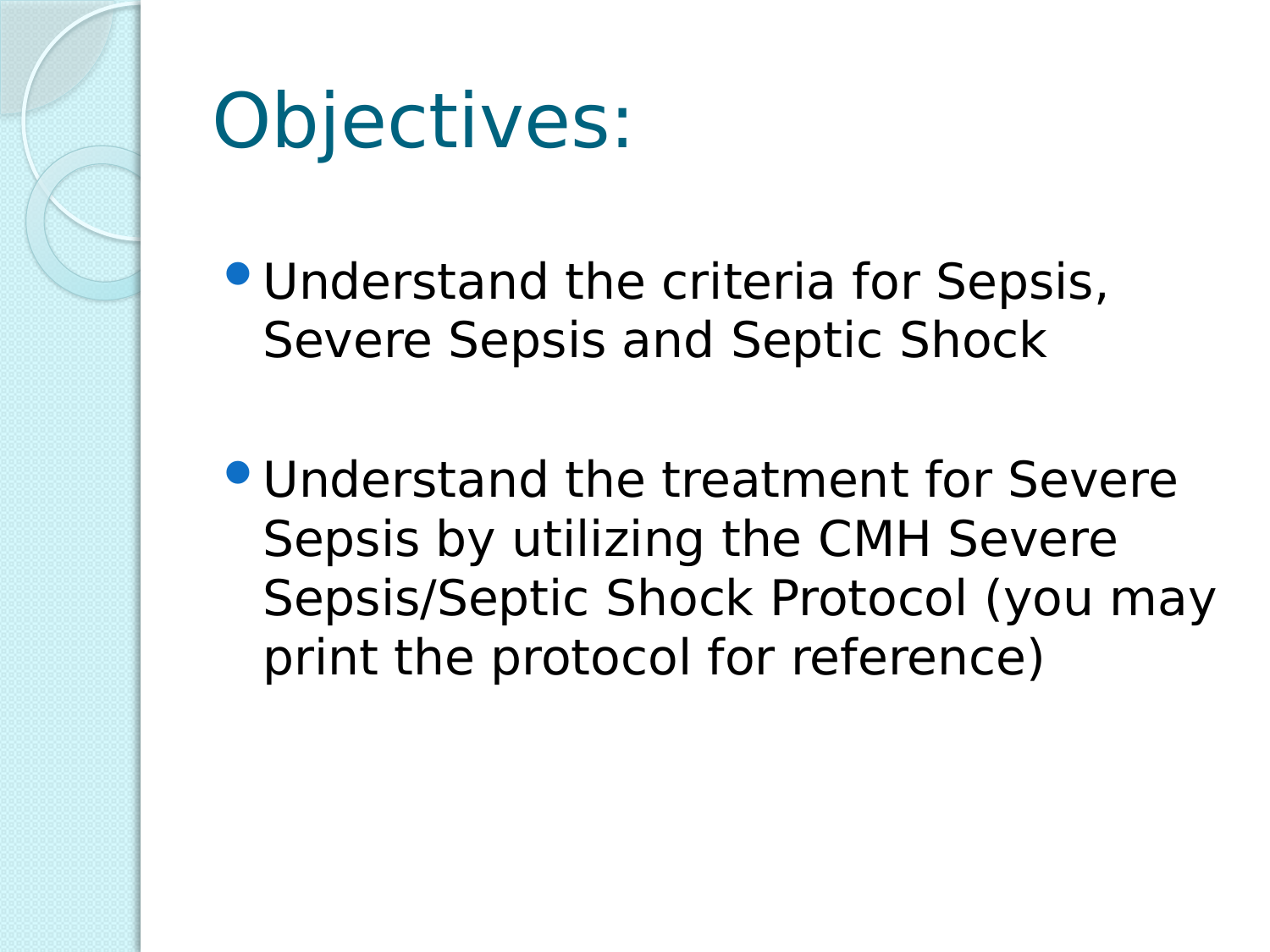

# Objectives:
Understand the criteria for Sepsis, Severe Sepsis and Septic Shock

Understand the treatment for Severe Sepsis by utilizing the CMH Severe Sepsis/Septic Shock Protocol (you may print the protocol for reference)